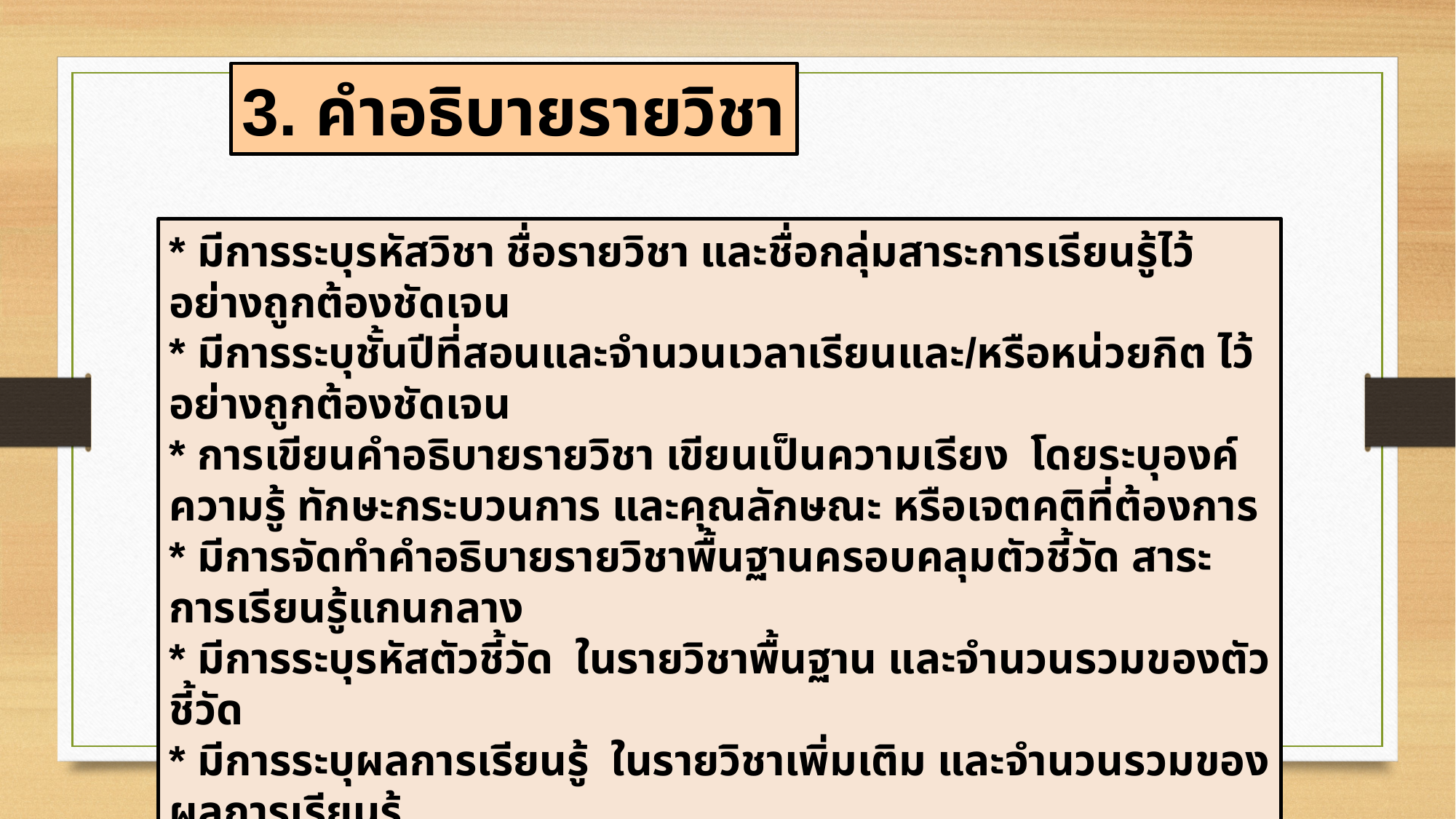

3. คำอธิบายรายวิชา
* มีการระบุรหัสวิชา ชื่อรายวิชา และชื่อกลุ่มสาระการเรียนรู้ไว้อย่างถูกต้องชัดเจน
* มีการระบุชั้นปีที่สอนและจำนวนเวลาเรียนและ/หรือหน่วยกิต ไว้อย่างถูกต้องชัดเจน
* การเขียนคำอธิบายรายวิชา เขียนเป็นความเรียง  โดยระบุองค์ความรู้ ทักษะกระบวนการ และคุณลักษณะ หรือเจตคติที่ต้องการ
* มีการจัดทำคำอธิบายรายวิชาพื้นฐานครอบคลุมตัวชี้วัด สาระการเรียนรู้แกนกลาง
* มีการระบุรหัสตัวชี้วัด  ในรายวิชาพื้นฐาน และจำนวนรวมของตัวชี้วัด
* มีการระบุผลการเรียนรู้  ในรายวิชาเพิ่มเติม และจำนวนรวมของผลการเรียนรู้
* มีการกำหนดสาระการเรียนรู้ท้องถิ่นสอดแทรก   อยู่ในคำอธิบายรายวิชาพื้นฐาน  หรือรายวิชาเพิ่มเติม